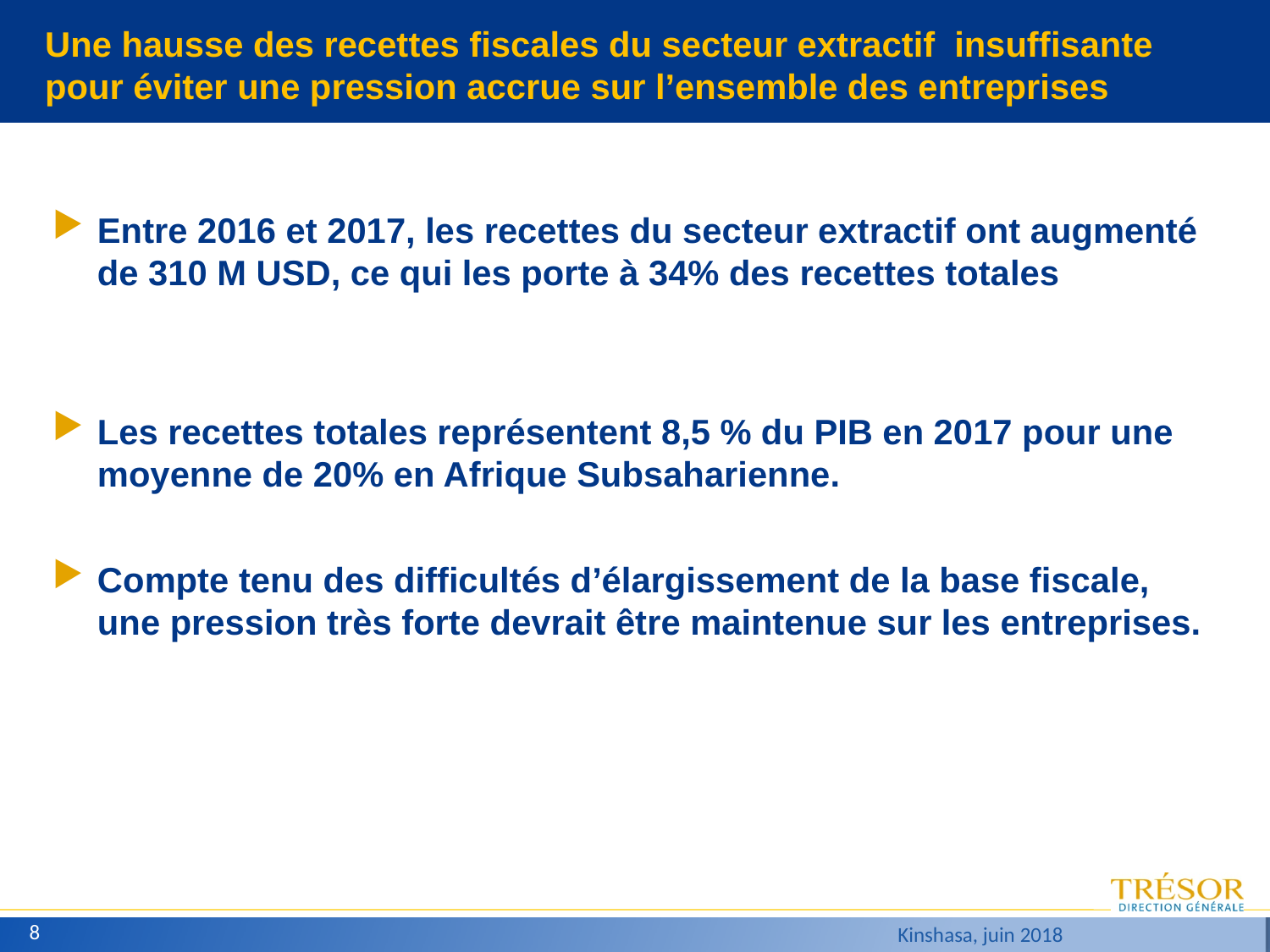

# Une hausse des recettes fiscales du secteur extractif  insuffisante pour éviter une pression accrue sur l’ensemble des entreprises

Entre 2016 et 2017, les recettes du secteur extractif ont augmenté de 310 M USD, ce qui les porte à 34% des recettes totales

Les recettes totales représentent 8,5 % du PIB en 2017 pour une moyenne de 20% en Afrique Subsaharienne.

Compte tenu des difficultés d’élargissement de la base fiscale, une pression très forte devrait être maintenue sur les entreprises.
8
Kinshasa, juin 2018